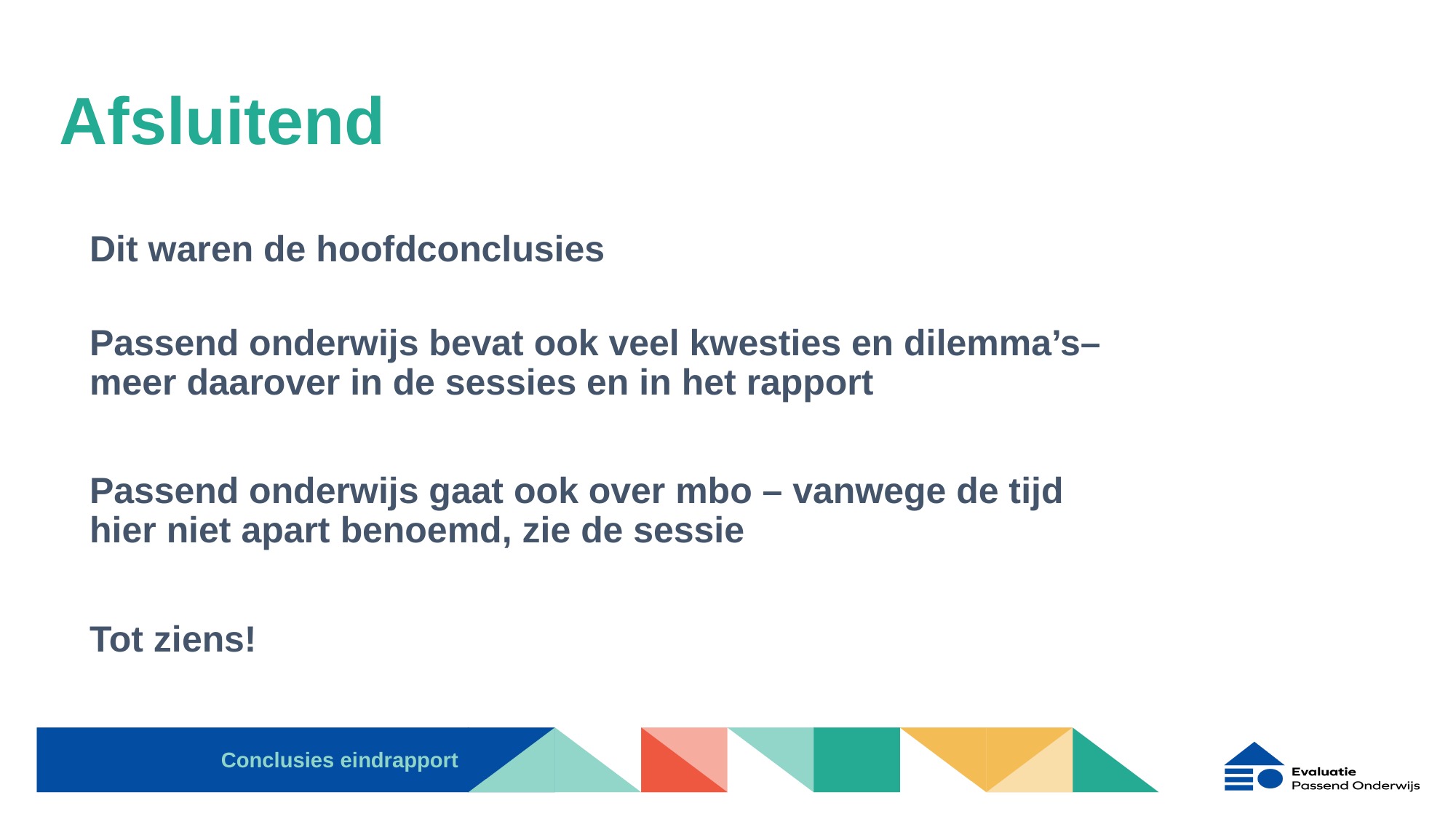

# Afsluitend

Dit waren de hoofdconclusies
Passend onderwijs bevat ook veel kwesties en dilemma’s– meer daarover in de sessies en in het rapport

Passend onderwijs gaat ook over mbo – vanwege de tijd hier niet apart benoemd, zie de sessie

Tot ziens!
Conclusies eindrapport